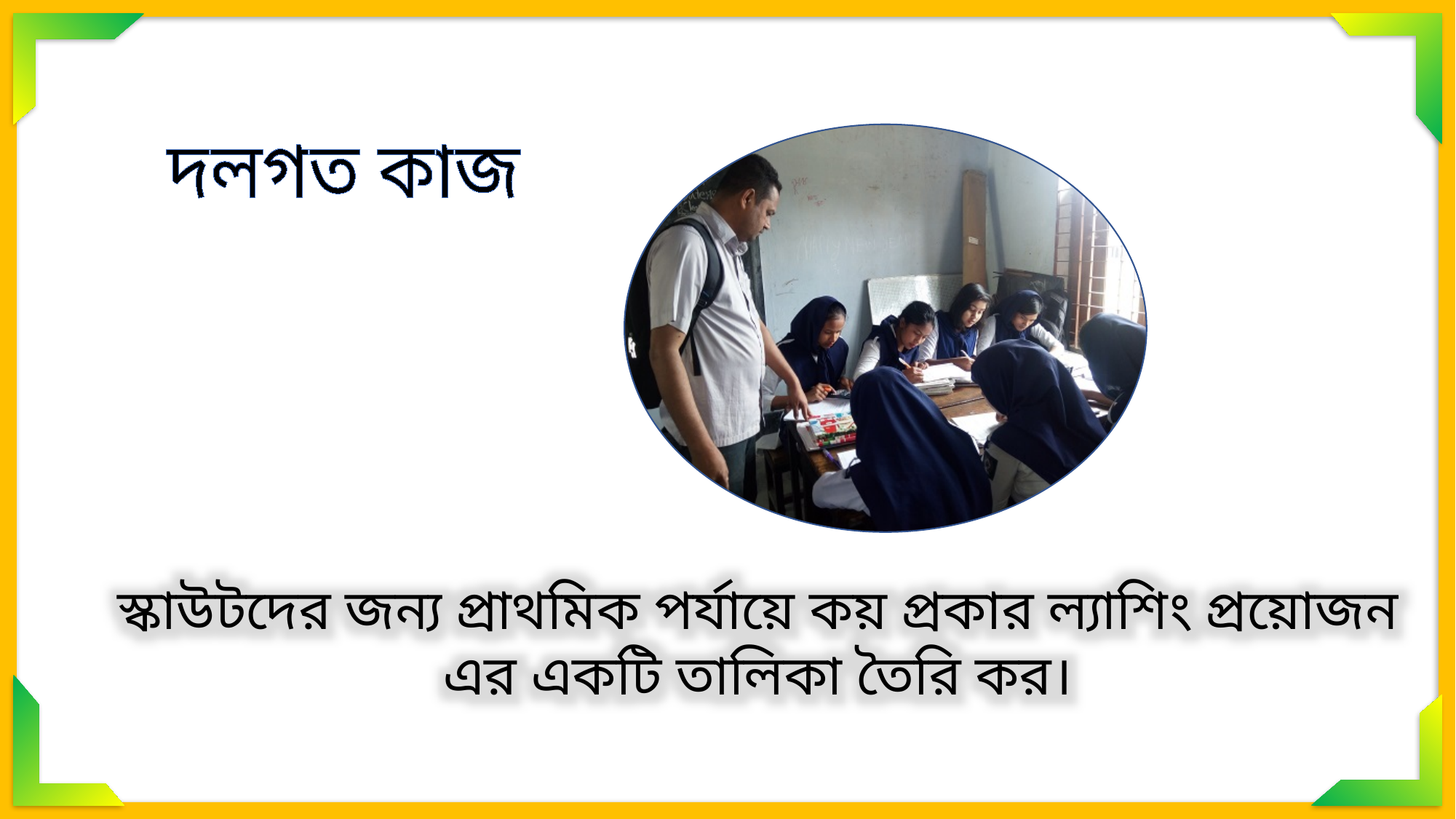

দলগত কাজ
স্কাউটদের জন্য প্রাথমিক পর্যায়ে কয় প্রকার ল্যাশিং প্রয়োজন এর একটি তালিকা তৈরি কর।